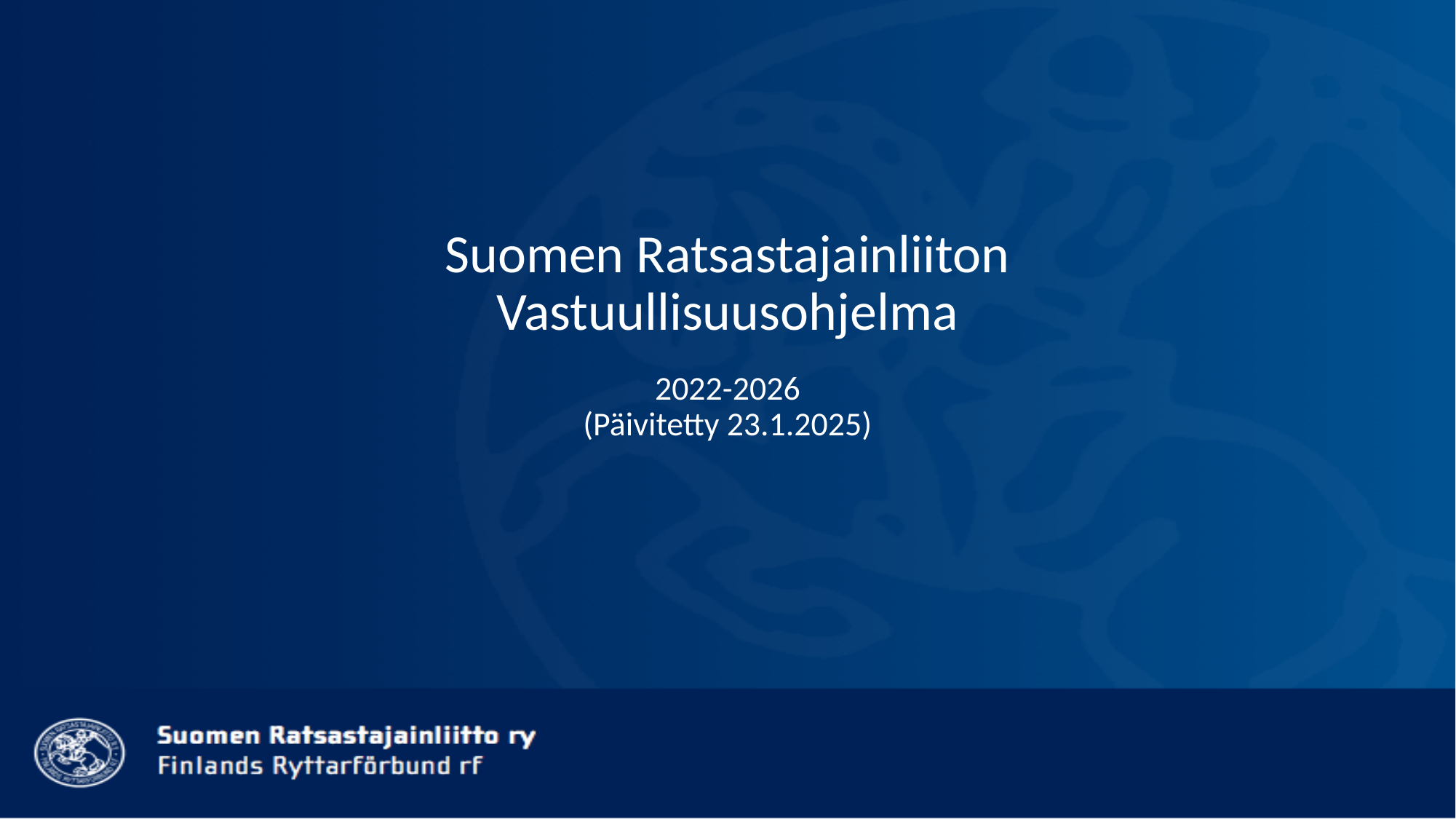

# Suomen Ratsastajainliiton Vastuullisuusohjelma 2022-2026 (Päivitetty 23.1.2025)